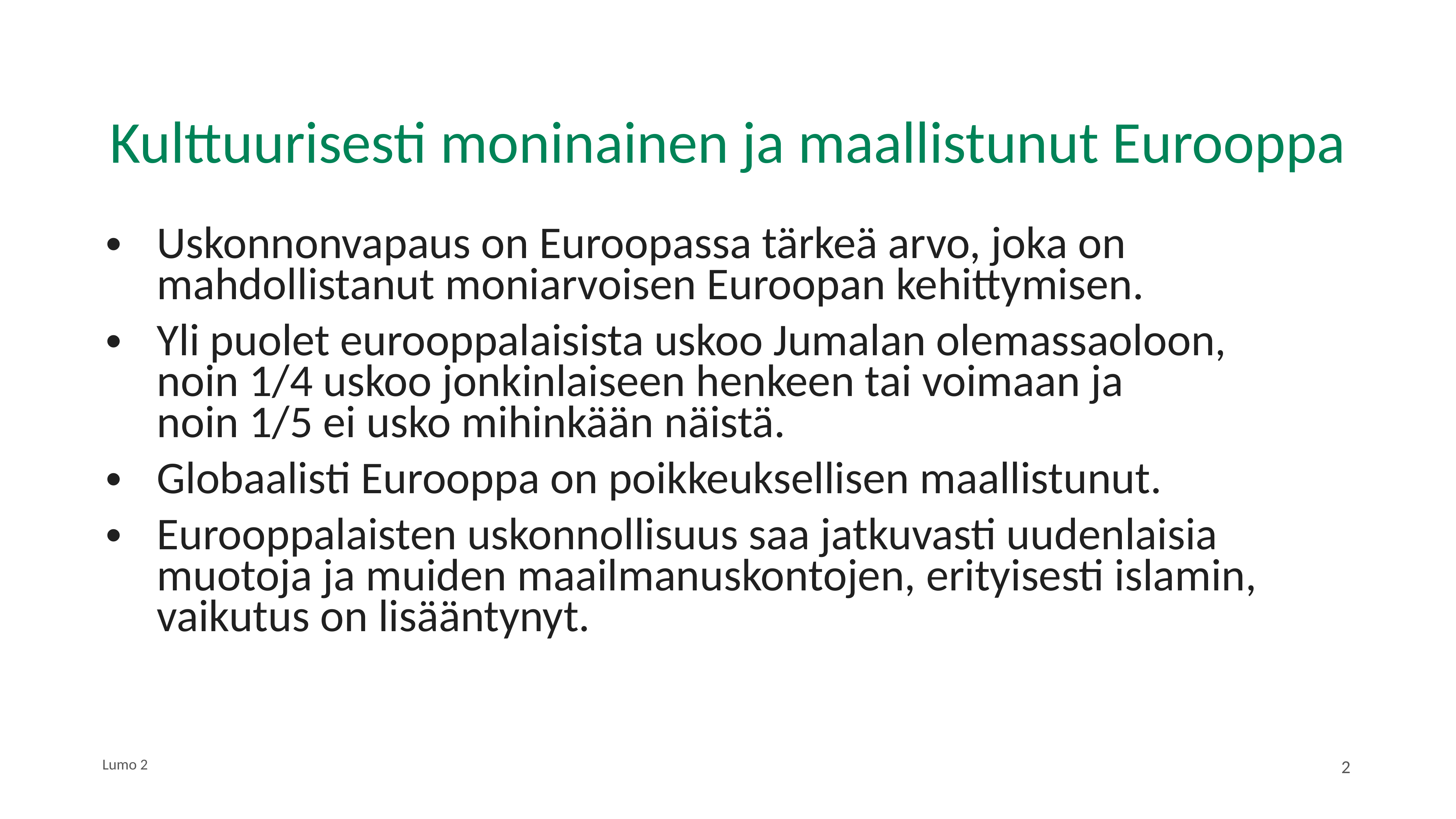

# Kulttuurisesti moninainen ja maallistunut Eurooppa
Uskonnonvapaus on Euroopassa tärkeä arvo, joka on mahdollistanut moniarvoisen Euroopan kehittymisen.
Yli puolet eurooppalaisista uskoo Jumalan olemassaoloon,
noin 1/4 uskoo jonkinlaiseen henkeen tai voimaan ja
noin 1/5 ei usko mihinkään näistä.
Globaalisti Eurooppa on poikkeuksellisen maallistunut.
Eurooppalaisten uskonnollisuus saa jatkuvasti uudenlaisia muotoja ja muiden maailmanuskontojen, erityisesti islamin, vaikutus on lisääntynyt.
Lumo 2
2